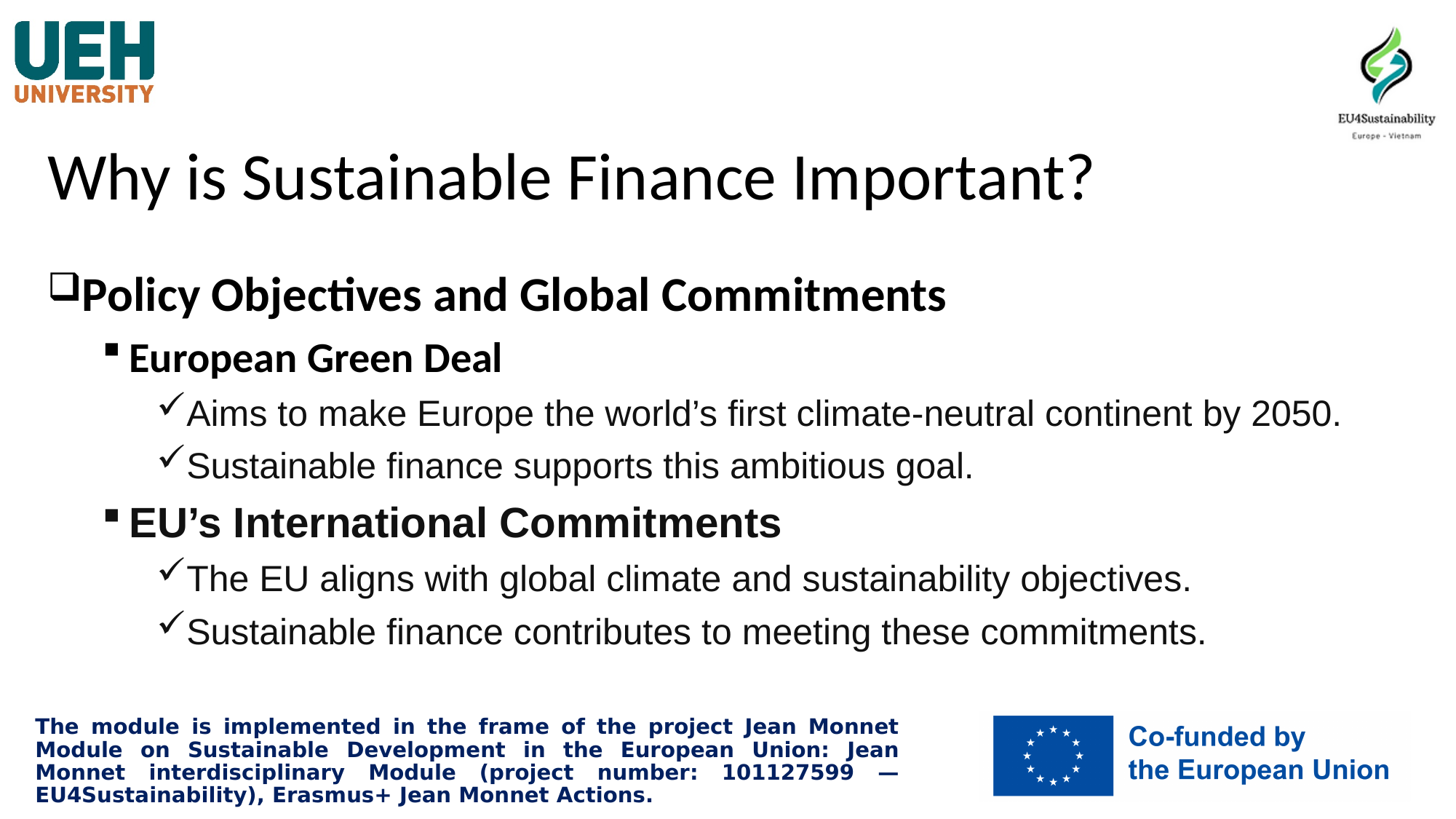

# Why is Sustainable Finance Important?
Policy Objectives and Global Commitments
European Green Deal
Aims to make Europe the world’s first climate-neutral continent by 2050.
Sustainable finance supports this ambitious goal.
EU’s International Commitments
The EU aligns with global climate and sustainability objectives.
Sustainable finance contributes to meeting these commitments.